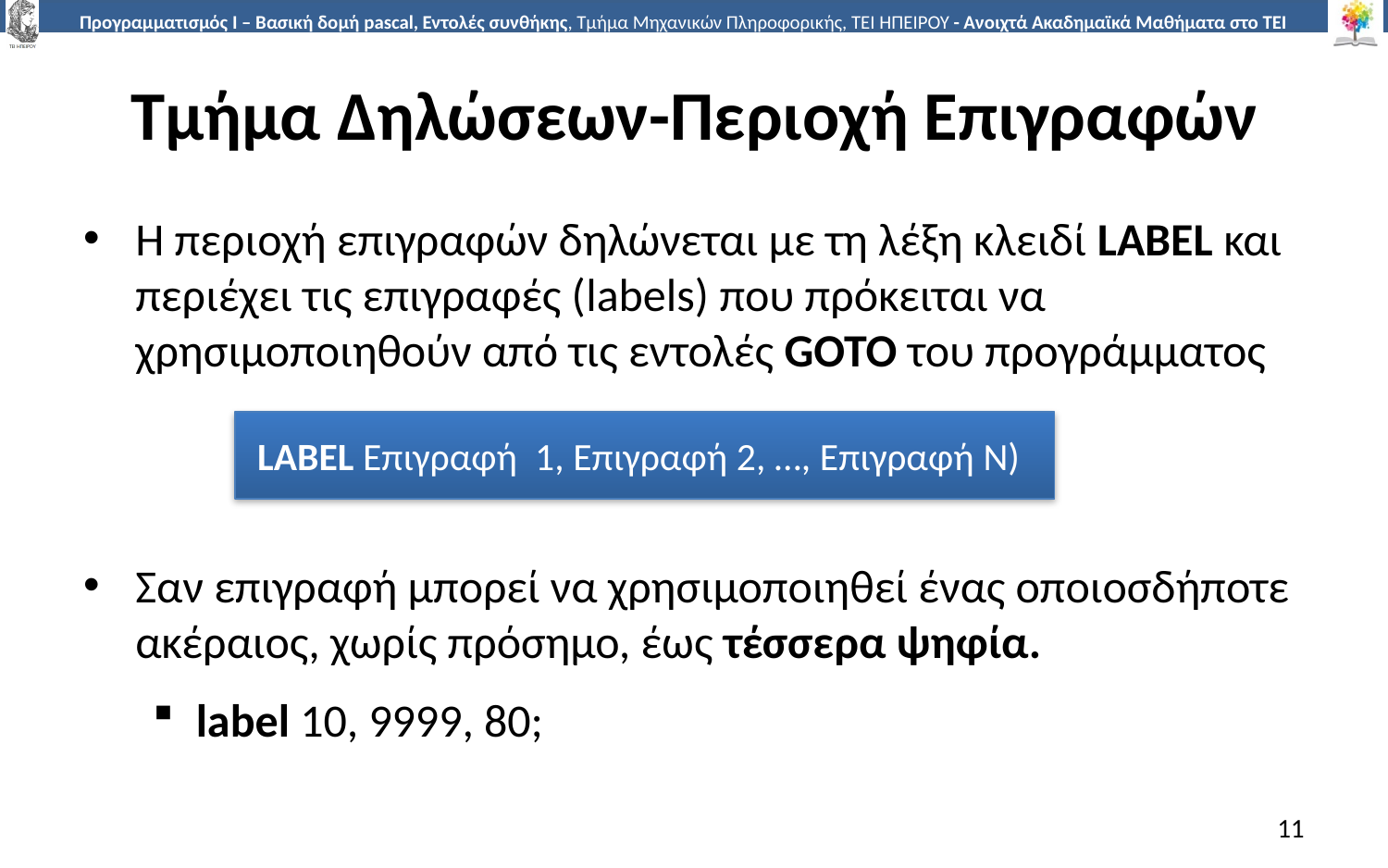

# Τμήμα Δηλώσεων-Περιοχή Επιγραφών
Η περιοχή επιγραφών δηλώνεται με τη λέξη κλειδί LABEL και περιέχει τις επιγραφές (labels) που πρόκειται να χρησιμοποιηθούν από τις εντολές GOTO του προγράμματος

Σαν επιγραφή μπορεί να χρησιμοποιηθεί ένας οποιοσδήποτε ακέραιος, χωρίς πρόσημο, έως τέσσερα ψηφία.
label 10, 9999, 80;

 LABEL Επιγραφή  1, Επιγραφή 2, …, Επιγραφή Ν)
11